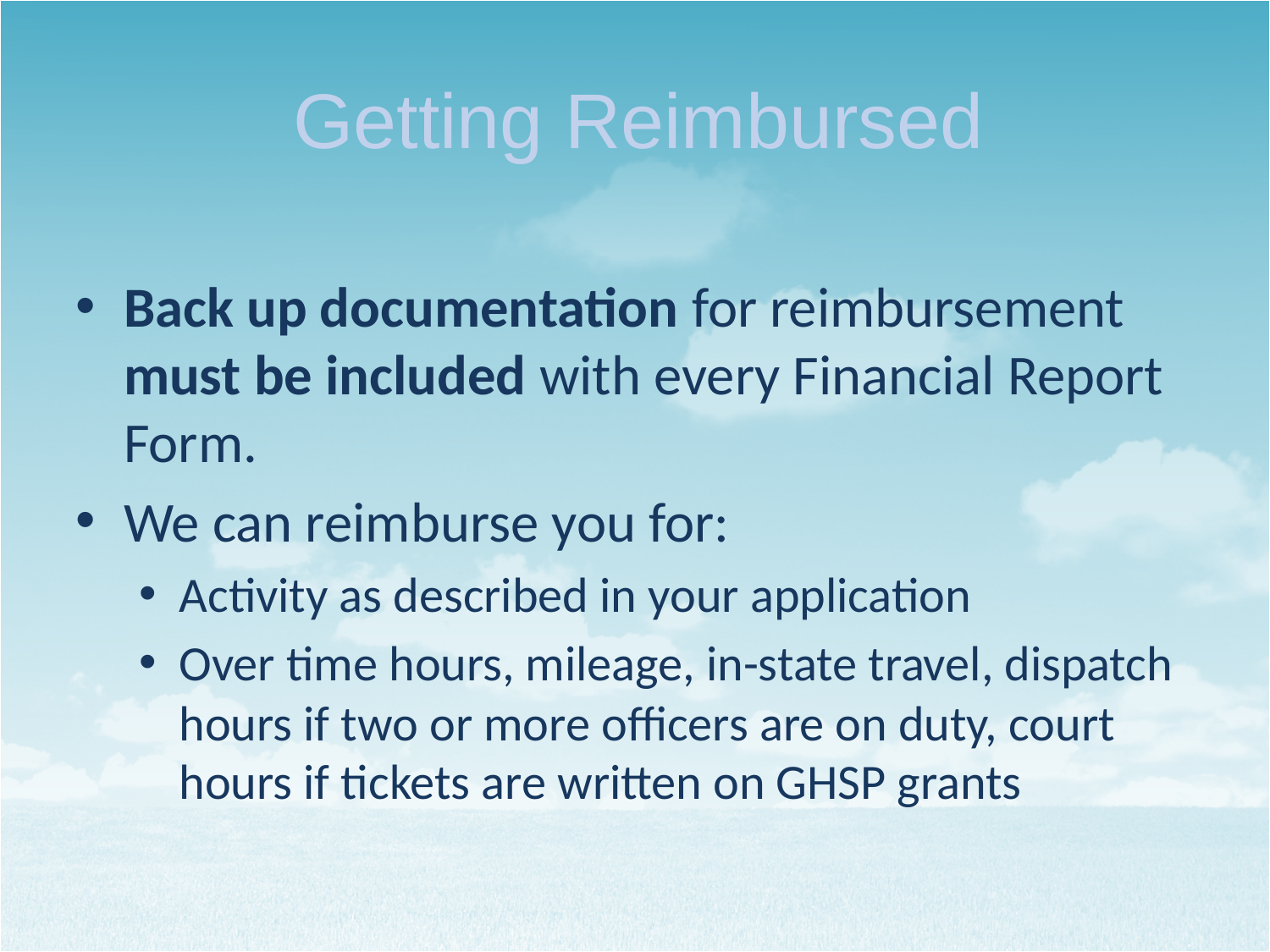

# Getting Reimbursed
Back up documentation for reimbursement must be included with every Financial Report Form.
We can reimburse you for:
Activity as described in your application
Over time hours, mileage, in-state travel, dispatch hours if two or more officers are on duty, court hours if tickets are written on GHSP grants